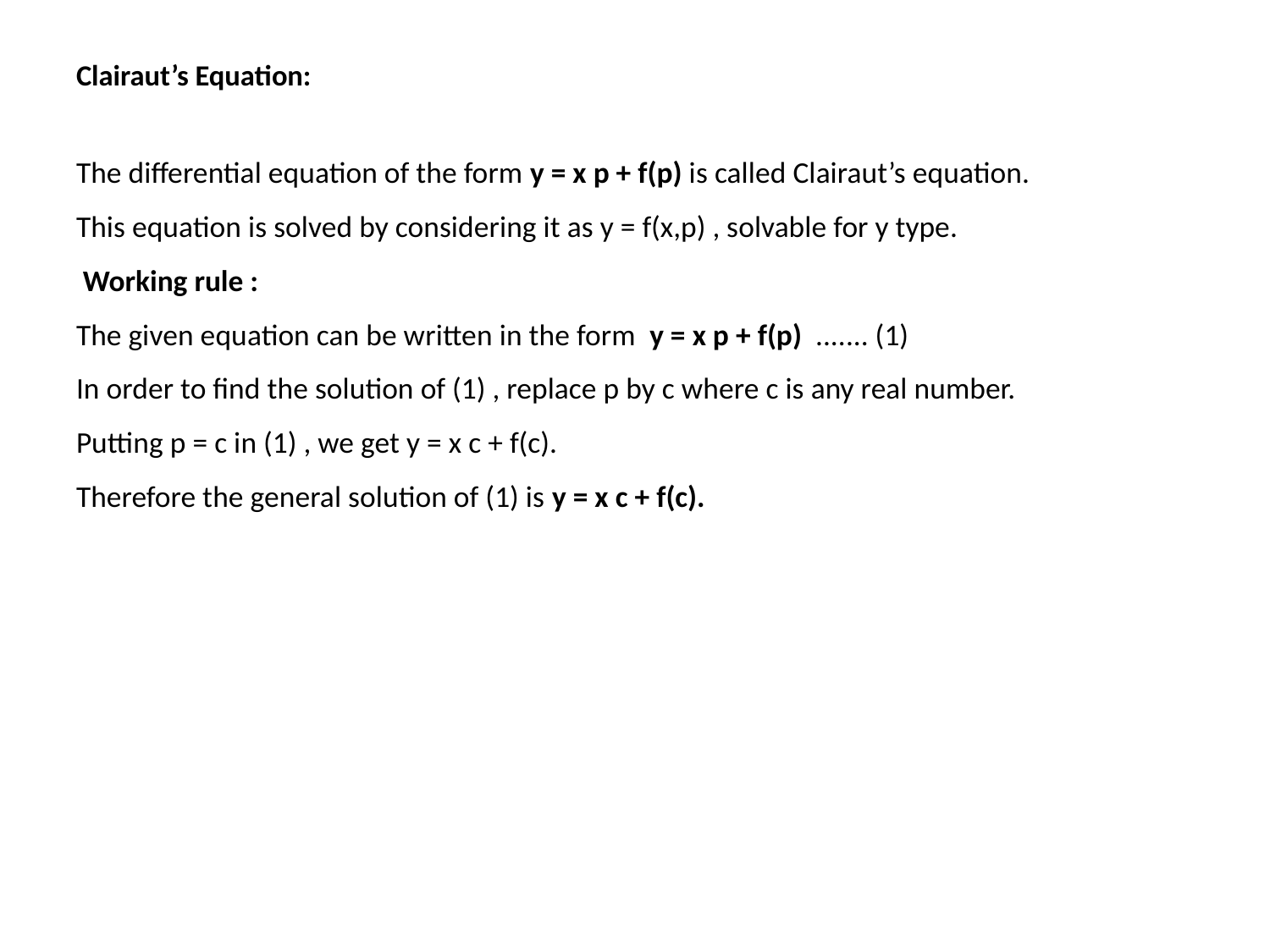

# Clairaut’s Equation:
The differential equation of the form y = x p + f(p) is called Clairaut’s equation.
This equation is solved by considering it as y = f(x,p) , solvable for y type.
 Working rule :
The given equation can be written in the form  y = x p + f(p)  ....... (1)
In order to find the solution of (1) , replace p by c where c is any real number.
Putting p = c in (1) , we get y = x c + f(c).
Therefore the general solution of (1) is y = x c + f(c).